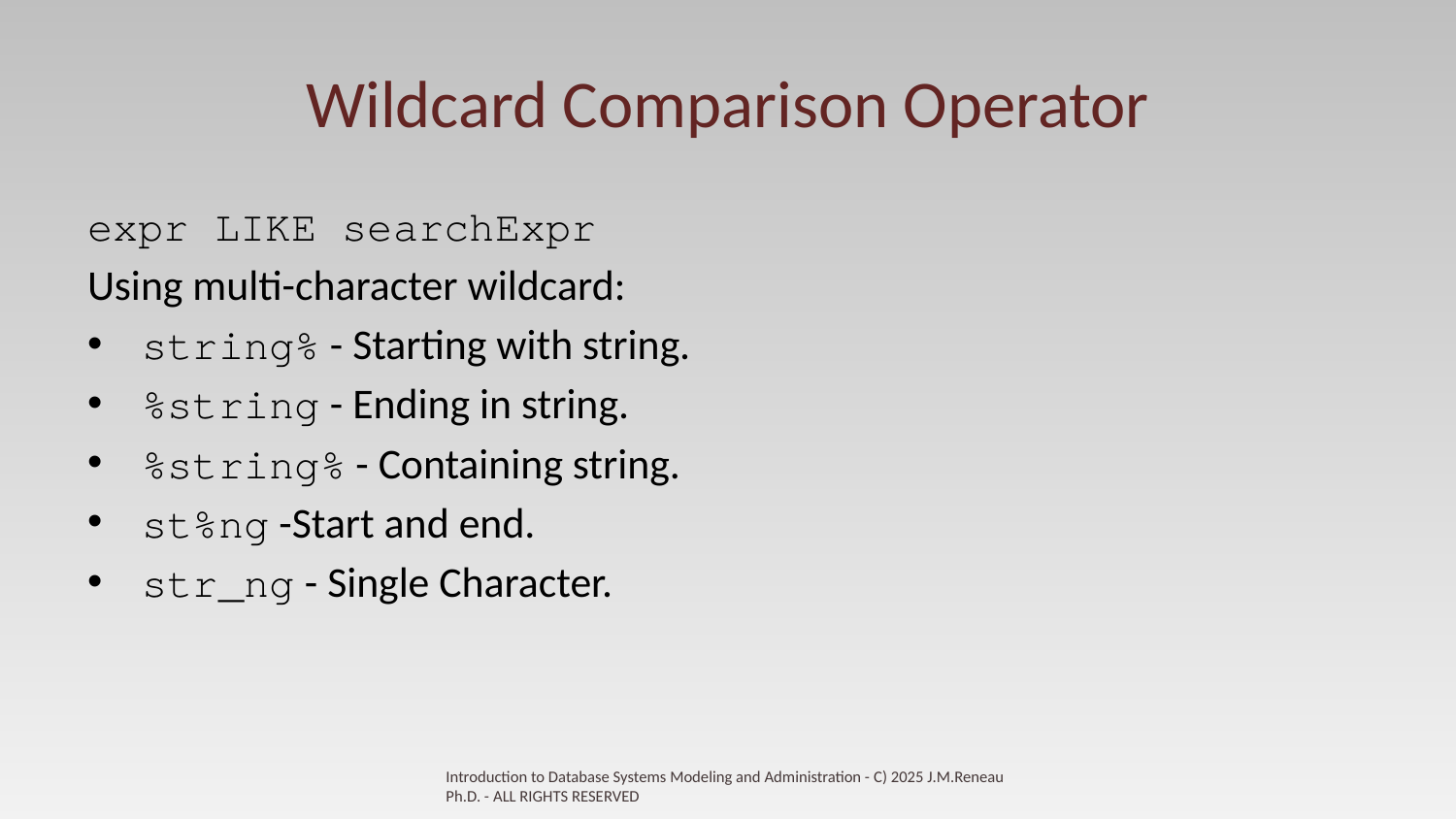

# Wildcard Comparison Operator
expr LIKE searchExpr
Using multi-character wildcard:
string% - Starting with string.
%string - Ending in string.
%string% - Containing string.
st%ng -Start and end.
str_ng - Single Character.
Introduction to Database Systems Modeling and Administration - C) 2025 J.M.Reneau Ph.D. - ALL RIGHTS RESERVED